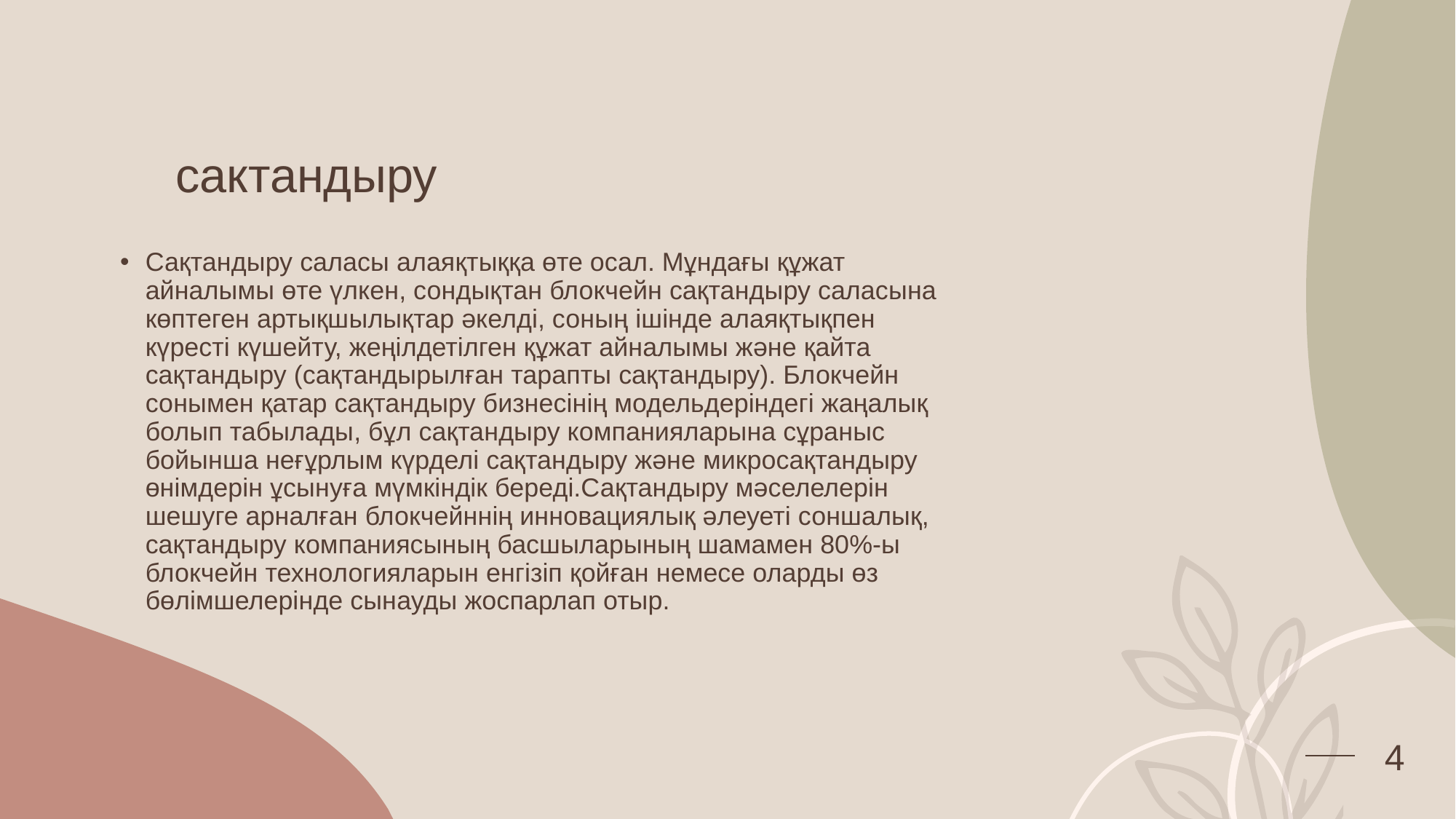

# сактандыру
Сақтандыру саласы алаяқтыққа өте осал. Мұндағы құжат айналымы өте үлкен, сондықтан блокчейн сақтандыру саласына көптеген артықшылықтар әкелді, соның ішінде алаяқтықпен күресті күшейту, жеңілдетілген құжат айналымы және қайта сақтандыру (сақтандырылған тарапты сақтандыру). Блокчейн сонымен қатар сақтандыру бизнесінің модельдеріндегі жаңалық болып табылады, бұл сақтандыру компанияларына сұраныс бойынша неғұрлым күрделі сақтандыру және микросақтандыру өнімдерін ұсынуға мүмкіндік береді.Сақтандыру мәселелерін шешуге арналған блокчейннің инновациялық әлеуеті соншалық, сақтандыру компаниясының басшыларының шамамен 80%-ы блокчейн технологияларын енгізіп қойған немесе оларды өз бөлімшелерінде сынауды жоспарлап отыр.
4